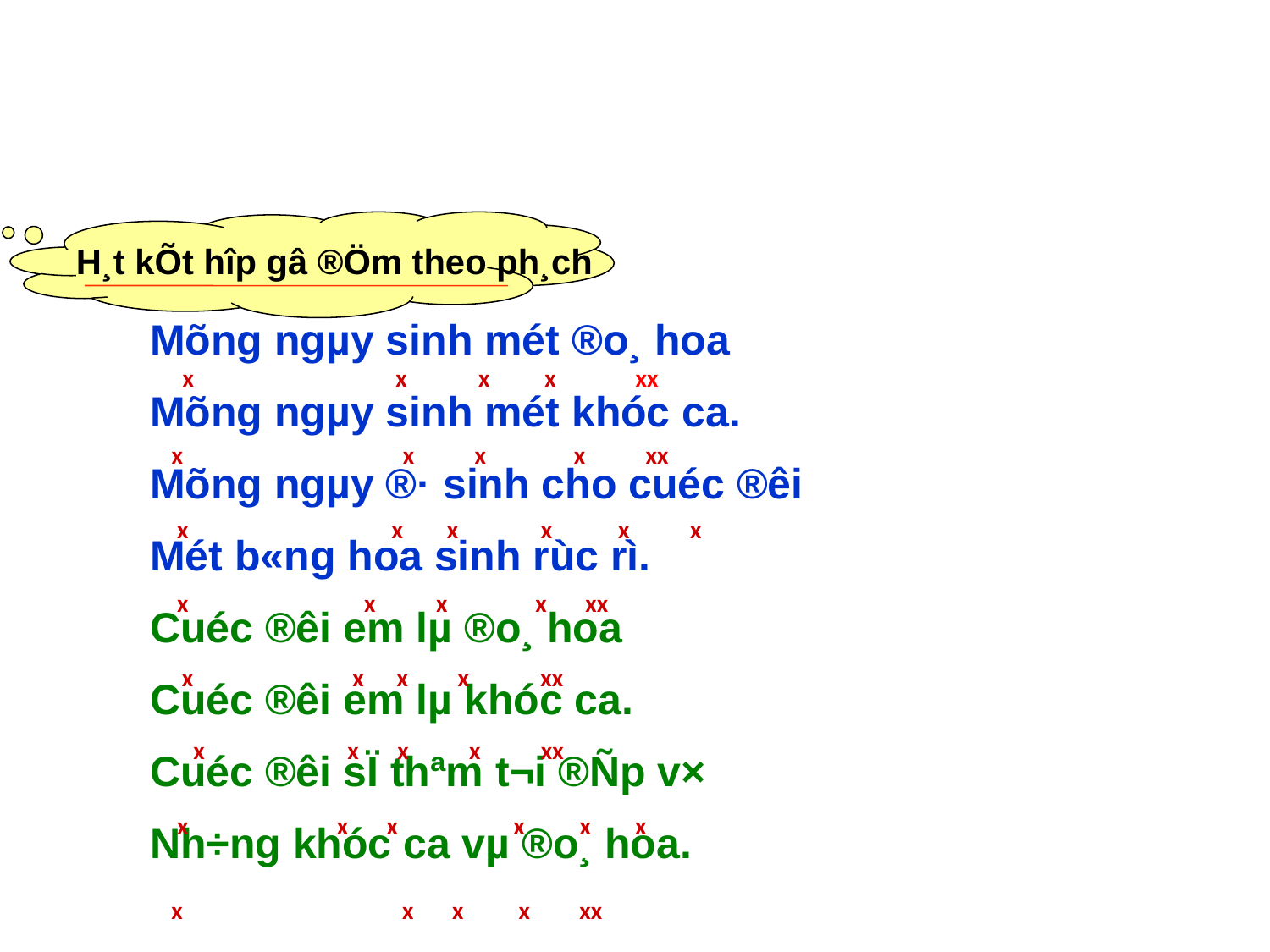

H¸t kÕt hîp gâ ®Öm theo ph¸ch

Mõng ngµy sinh mét ®o¸ hoa
Mõng ngµy sinh mét khóc ca.
Mõng ngµy ®· sinh cho cuéc ®êi
Mét b«ng hoa sinh rùc rì.
Cuéc ®êi em lµ ®o¸ hoa
Cuéc ®êi em lµ khóc ca.
Cuéc ®êi sÏ thªm t­¬i ®Ñp v×
Nh÷ng khóc ca vµ ®o¸ hoa.

    x                            x             x          x           xx
  x                                        x           x                x           xx
   x                                     x        x               x            x           x
   x                                x           x                x       xx
x                             x      x         x             xx
     x                          x       x           x           xx
   x                           x       x                     x          x        x
x                                        x       x          x         xx